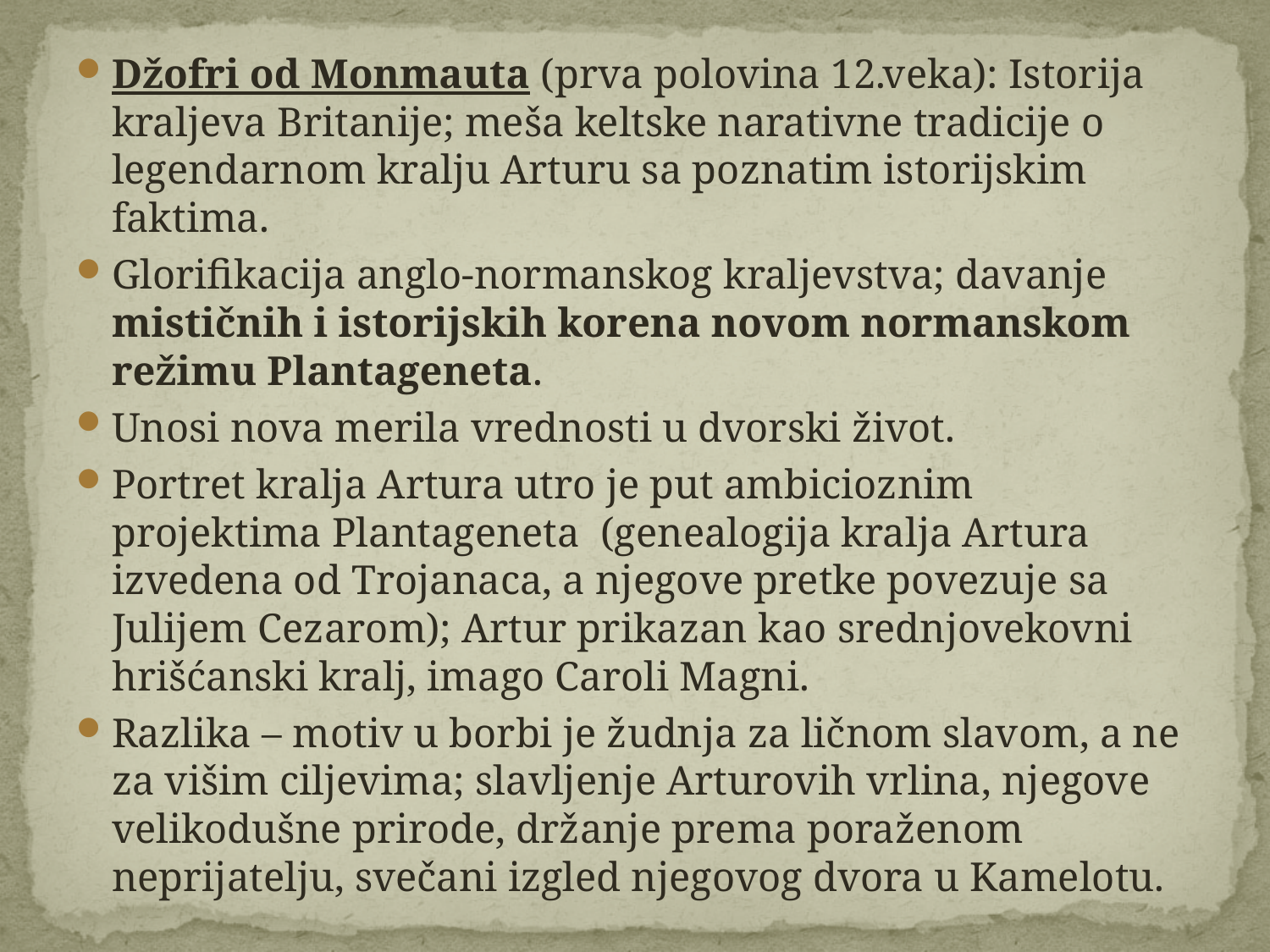

Džofri od Monmauta (prva polovina 12.veka): Istorija kraljeva Britanije; meša keltske narativne tradicije o legendarnom kralju Arturu sa poznatim istorijskim faktima.
Glorifikacija anglo-normanskog kraljevstva; davanje mističnih i istorijskih korena novom normanskom režimu Plantageneta.
Unosi nova merila vrednosti u dvorski život.
Portret kralja Artura utro je put ambicioznim projektima Plantageneta  (genealogija kralja Artura izvedena od Trojanaca, a njegove pretke povezuje sa Julijem Cezarom); Artur prikazan kao srednjovekovni hrišćanski kralj, imago Caroli Magni.
Razlika – motiv u borbi je žudnja za ličnom slavom, a ne za višim ciljevima; slavljenje Arturovih vrlina, njegove velikodušne prirode, držanje prema poraženom neprijatelju, svečani izgled njegovog dvora u Kamelotu.